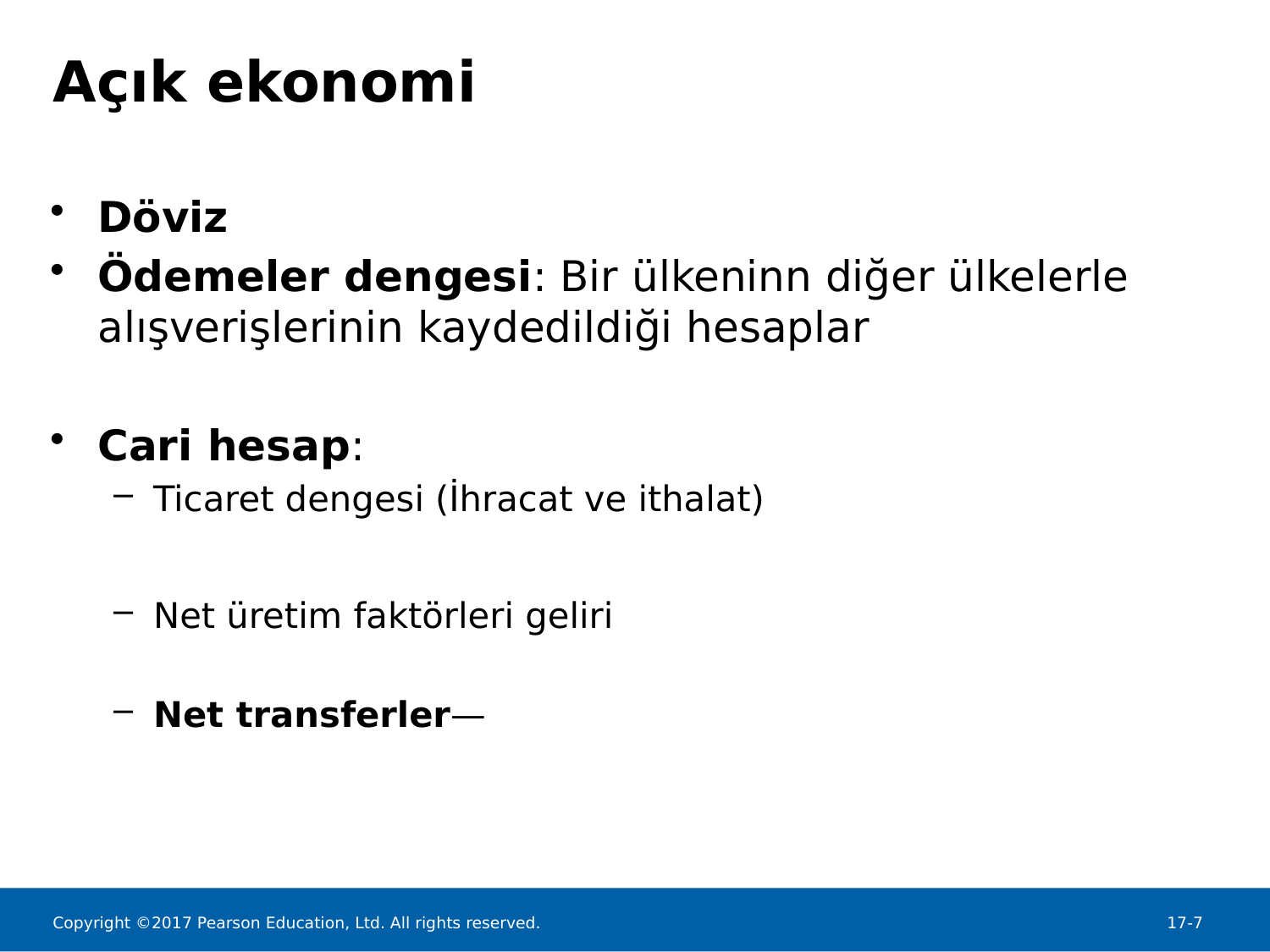

# Açık ekonomi
Döviz
Ödemeler dengesi: Bir ülkeninn diğer ülkelerle alışverişlerinin kaydedildiği hesaplar

Cari hesap:
Ticaret dengesi (İhracat ve ithalat)

Net üretim faktörleri geliri

Net transferler—